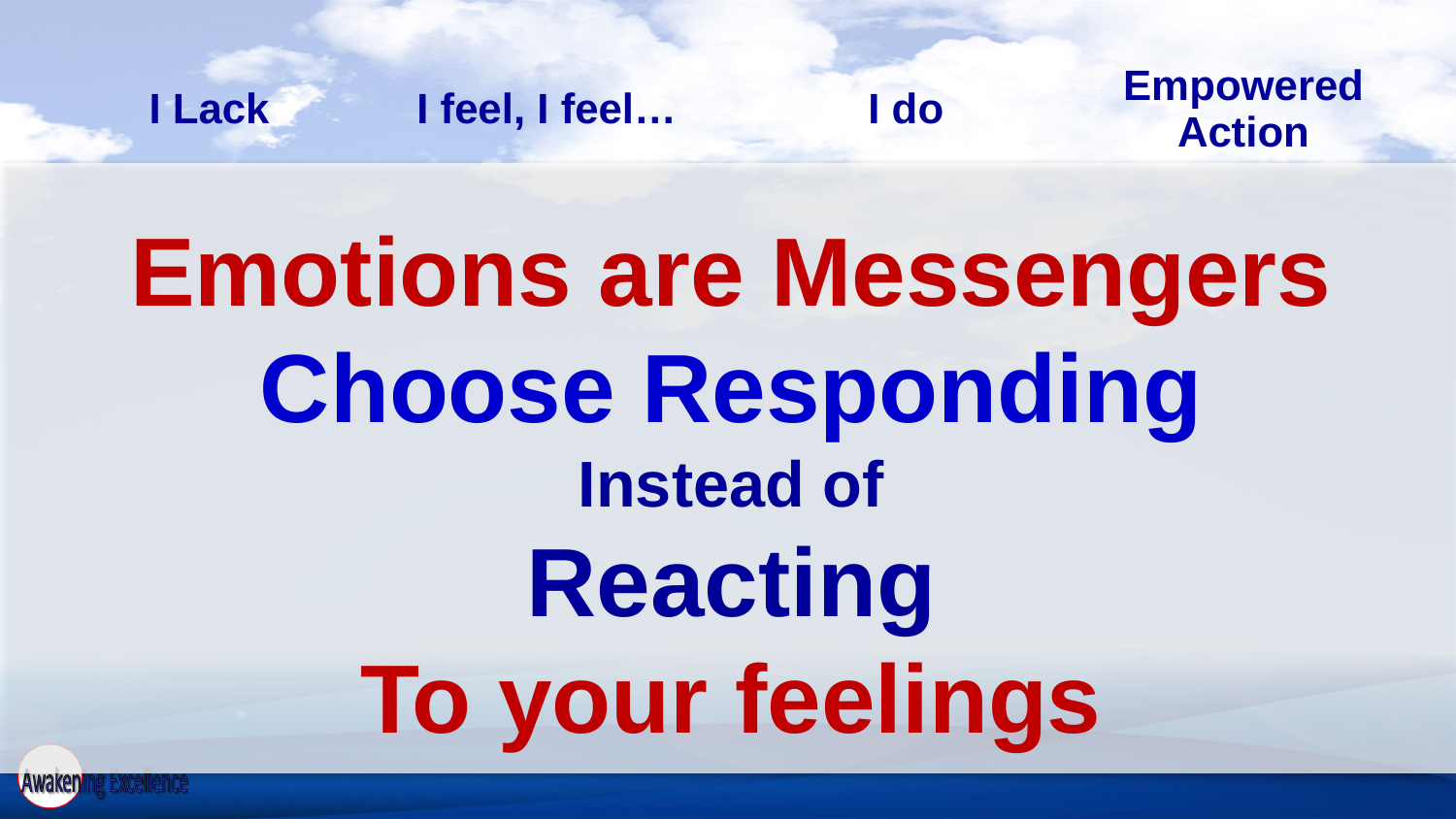

| I Lack | I feel, I feel… | I do | Empowered Action |
| --- | --- | --- | --- |
|  |  |  |  |
|  |  |  |  |
|  |  |  |  |
|  |  |  |  |

Emotions are Messengers
Choose Responding
Instead of
Reacting
To your feelings